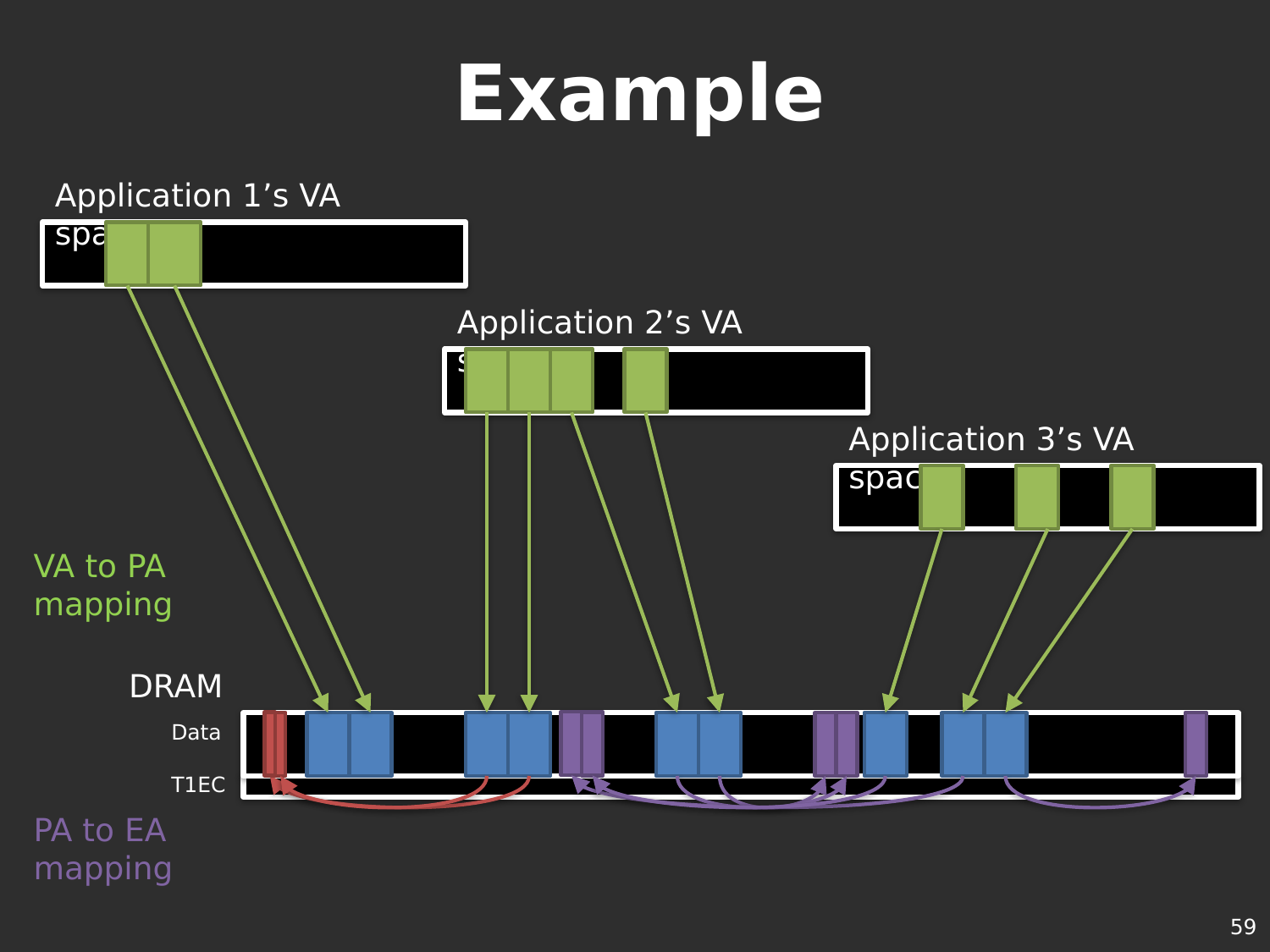

# Example
Application 1’s VA space

Application 2’s VA space

Application 3’s VA space

VA to PA mapping
DRAM

Data

T1EC

PA to EA mapping
59